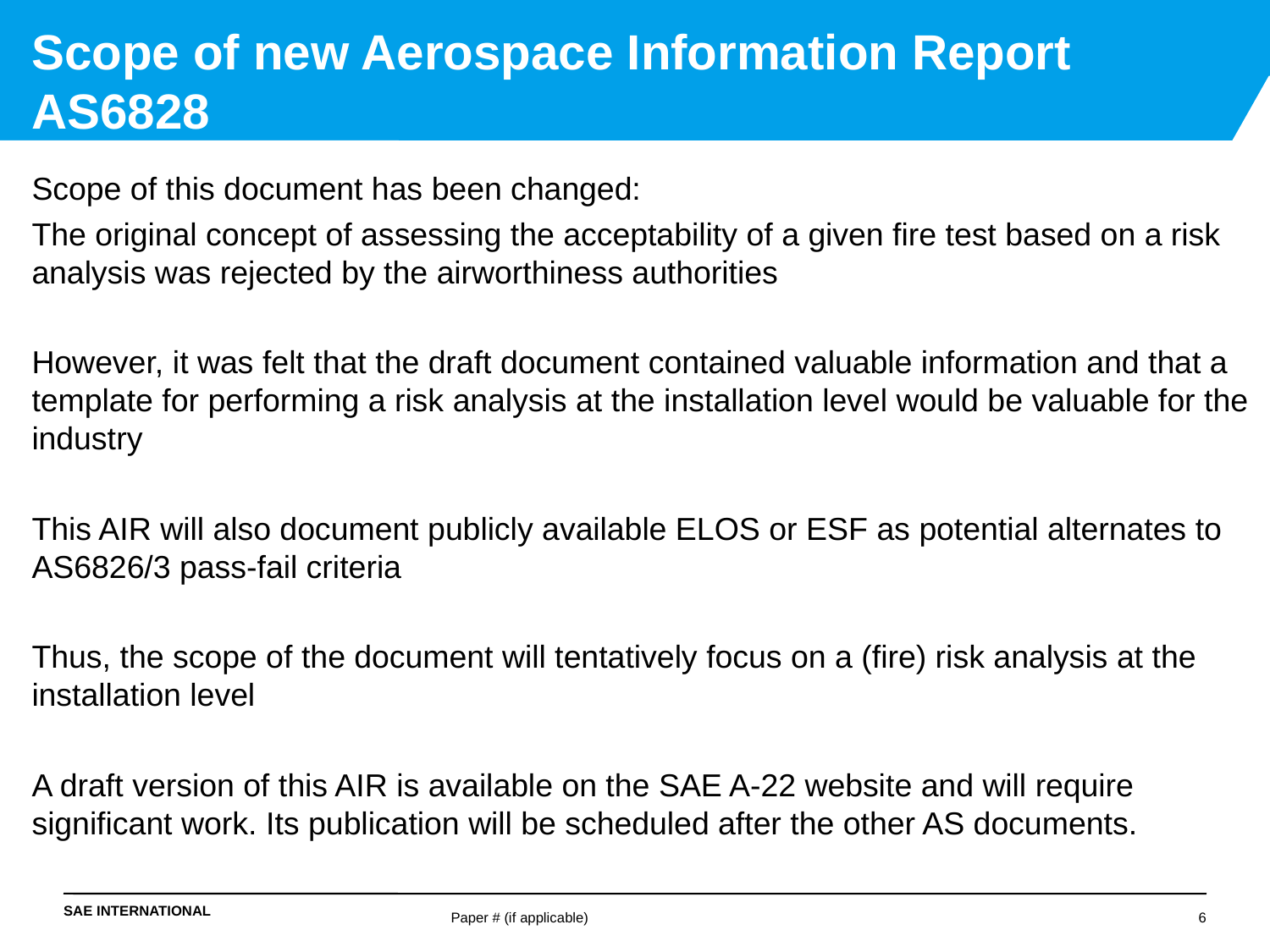

# Scope of new Aerospace Information Report AS6828
Scope of this document has been changed:
The original concept of assessing the acceptability of a given fire test based on a risk analysis was rejected by the airworthiness authorities

However, it was felt that the draft document contained valuable information and that a template for performing a risk analysis at the installation level would be valuable for the industry

This AIR will also document publicly available ELOS or ESF as potential alternates to AS6826/3 pass-fail criteria

Thus, the scope of the document will tentatively focus on a (fire) risk analysis at the installation level

A draft version of this AIR is available on the SAE A-22 website and will require significant work. Its publication will be scheduled after the other AS documents.
Paper # (if applicable)
6